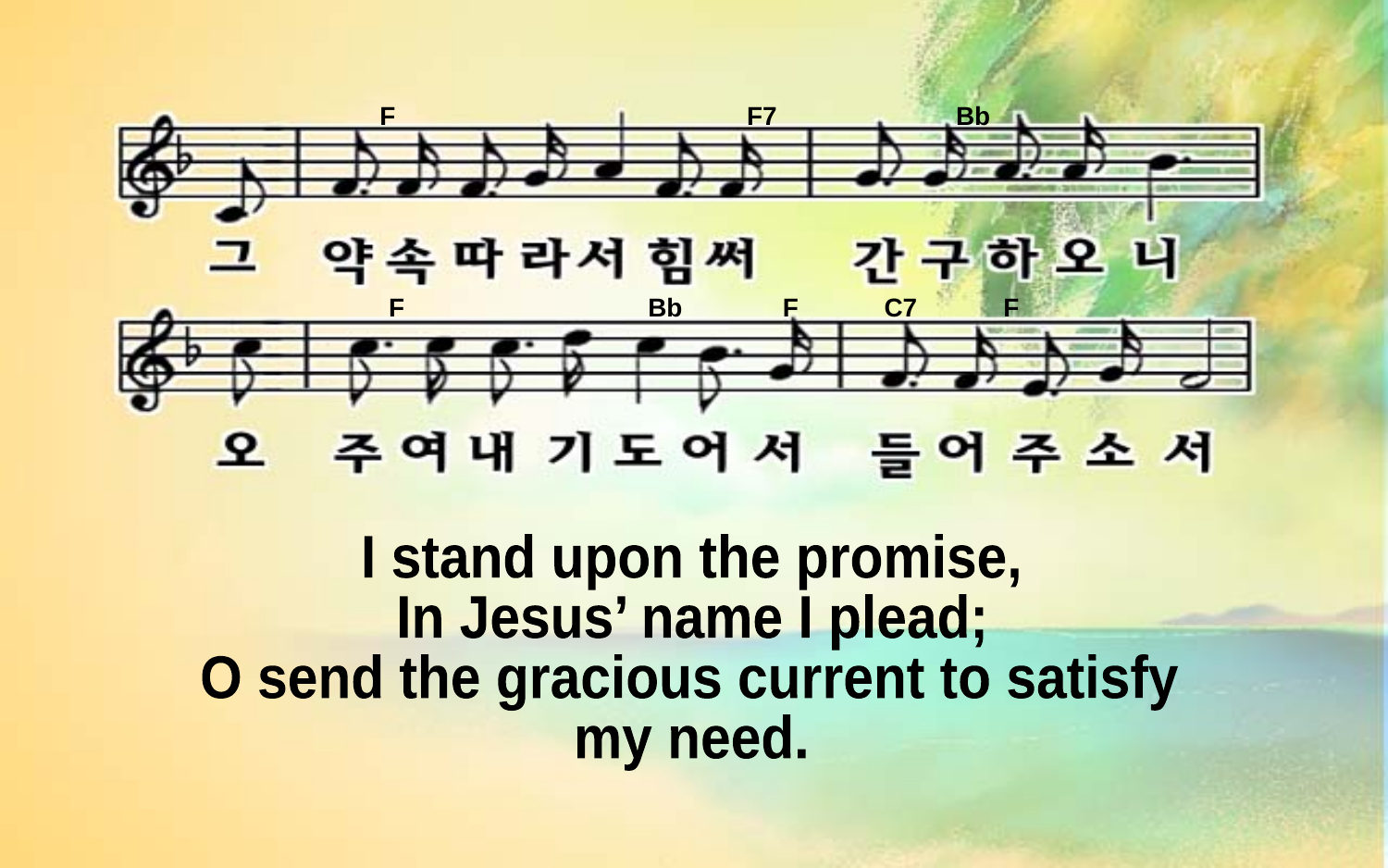

F                                                 F7                         Bb
F                                  Bb              F            C7            F
I stand upon the promise,
In Jesus’ name I plead;
O send the gracious current to satisfy
my need.